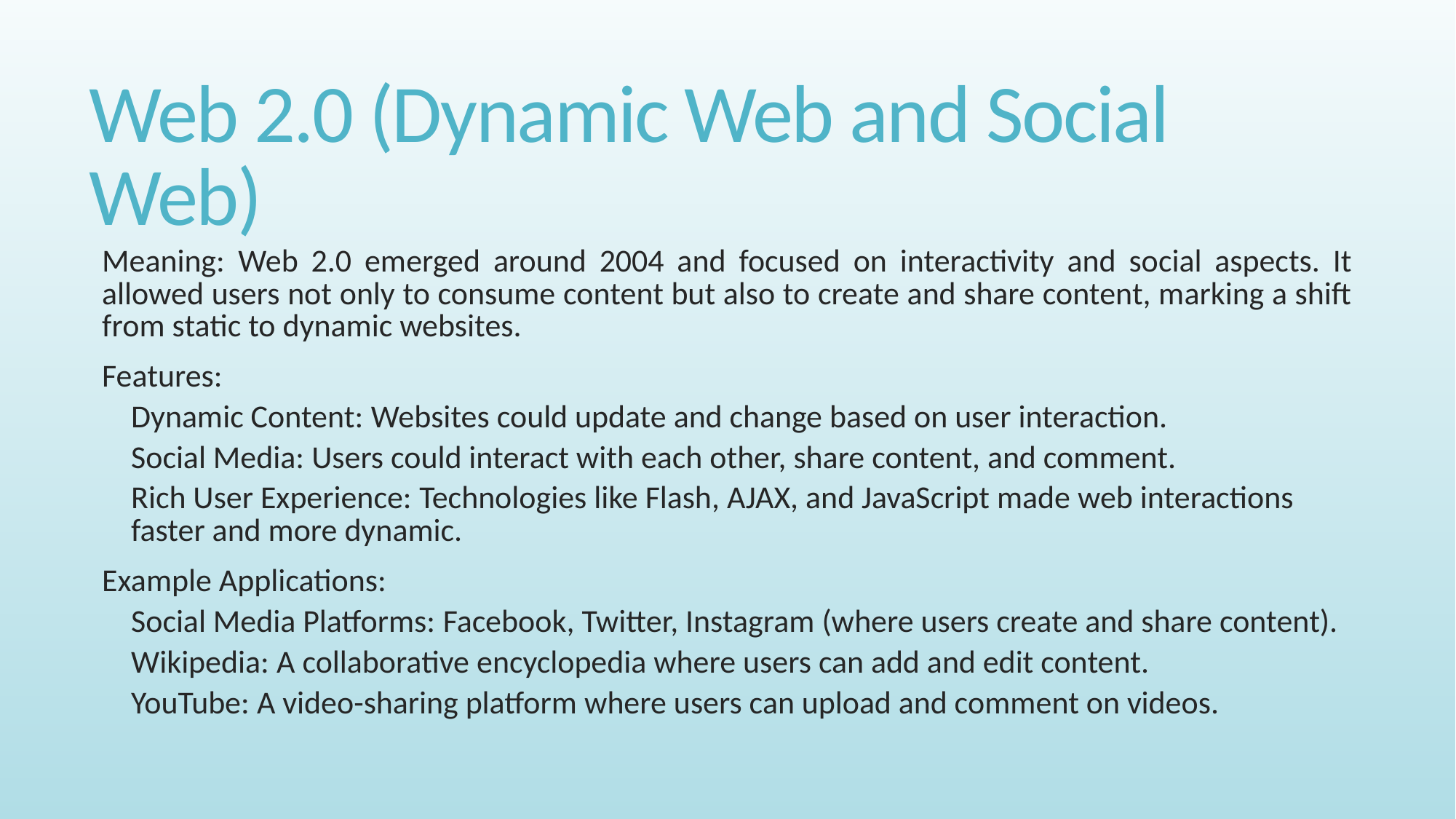

# Web 2.0 (Dynamic Web and Social Web)
Meaning: Web 2.0 emerged around 2004 and focused on interactivity and social aspects. It allowed users not only to consume content but also to create and share content, marking a shift from static to dynamic websites.
Features:
Dynamic Content: Websites could update and change based on user interaction.
Social Media: Users could interact with each other, share content, and comment.
Rich User Experience: Technologies like Flash, AJAX, and JavaScript made web interactions faster and more dynamic.
Example Applications:
Social Media Platforms: Facebook, Twitter, Instagram (where users create and share content).
Wikipedia: A collaborative encyclopedia where users can add and edit content.
YouTube: A video-sharing platform where users can upload and comment on videos.